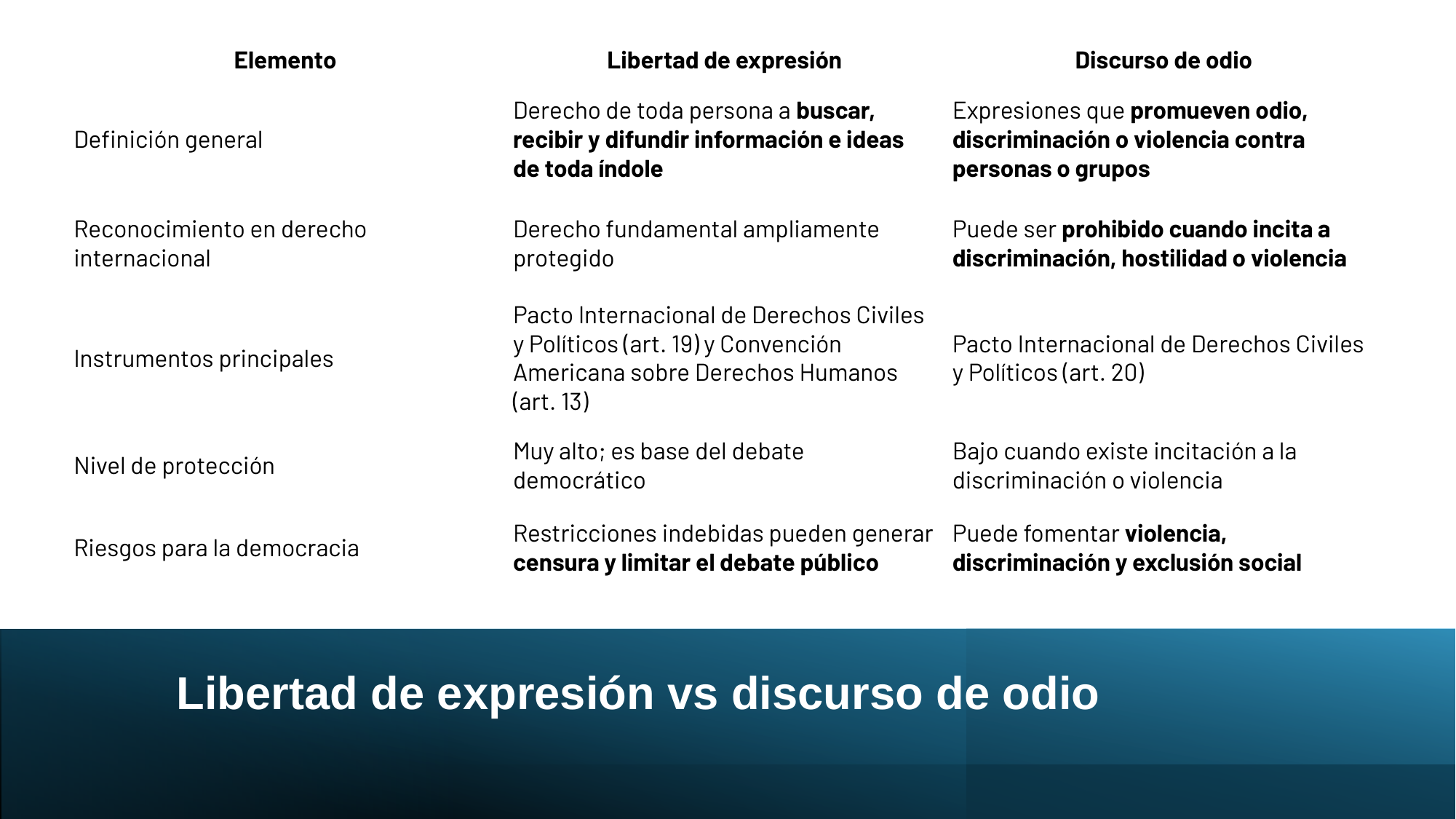

| Elemento | Libertad de expresión | Discurso de odio |
| --- | --- | --- |
| Definición general | Derecho de toda persona a buscar, recibir y difundir información e ideas de toda índole | Expresiones que promueven odio, discriminación o violencia contra personas o grupos |
| Reconocimiento en derecho internacional | Derecho fundamental ampliamente protegido | Puede ser prohibido cuando incita a discriminación, hostilidad o violencia |
| Instrumentos principales | Pacto Internacional de Derechos Civiles y Políticos (art. 19) y Convención Americana sobre Derechos Humanos (art. 13) | Pacto Internacional de Derechos Civiles y Políticos (art. 20) |
| Nivel de protección | Muy alto; es base del debate democrático | Bajo cuando existe incitación a la discriminación o violencia |
| Riesgos para la democracia | Restricciones indebidas pueden generar censura y limitar el debate público | Puede fomentar violencia, discriminación y exclusión social |

# Libertad de expresión vs discurso de odio